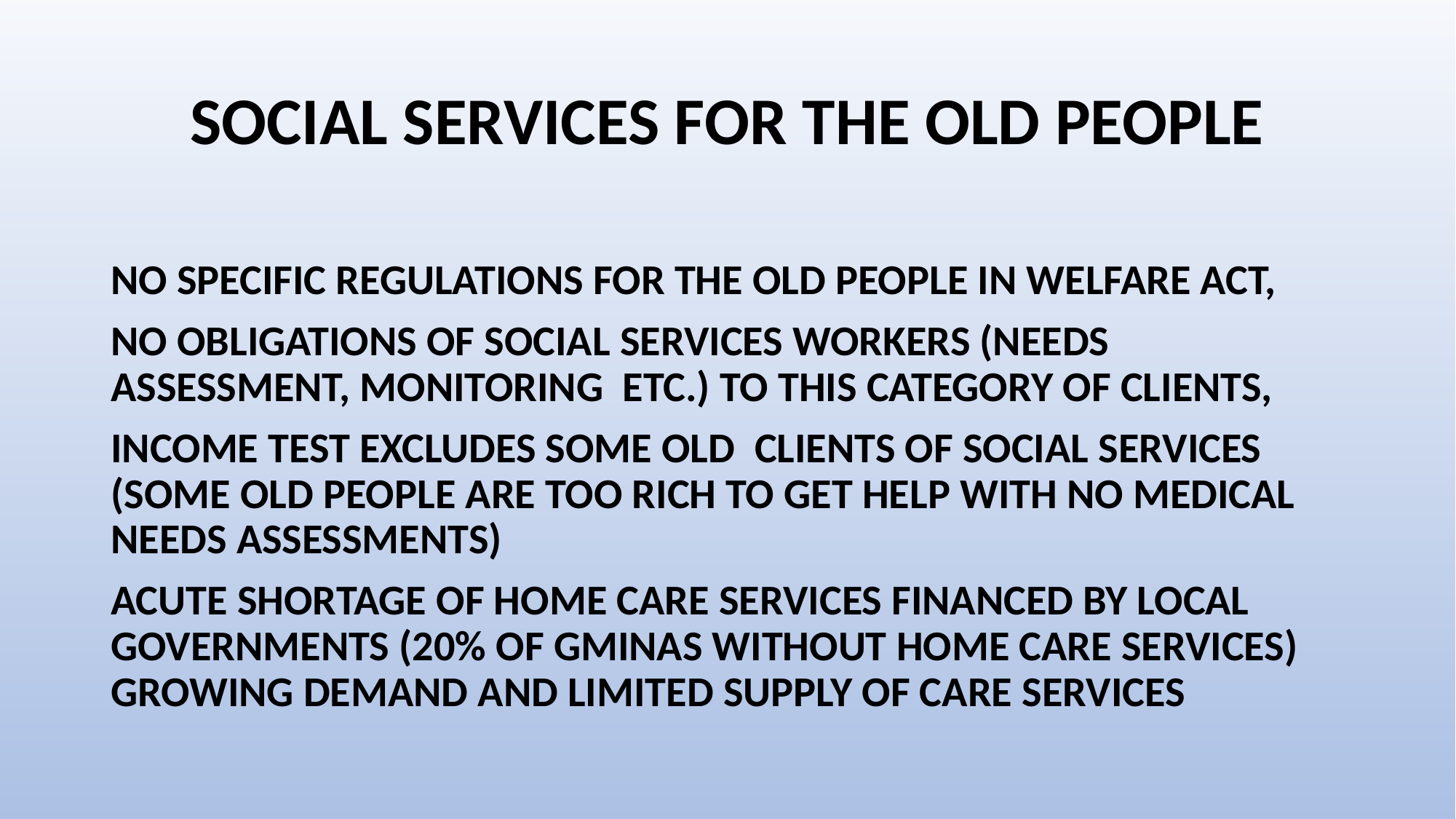

# SOCIAL SERVICES FOR THE OLD PEOPLE
NO SPECIFIC REGULATIONS FOR THE OLD PEOPLE IN WELFARE ACT,
NO OBLIGATIONS OF SOCIAL SERVICES WORKERS (NEEDS ASSESSMENT, MONITORING  ETC.) TO THIS CATEGORY OF CLIENTS,
INCOME TEST EXCLUDES SOME OLD  CLIENTS OF SOCIAL SERVICES (SOME OLD PEOPLE ARE TOO RICH TO GET HELP WITH NO MEDICAL NEEDS ASSESSMENTS)
ACUTE SHORTAGE OF HOME CARE SERVICES FINANCED BY LOCAL GOVERNMENTS (20% OF GMINAS WITHOUT HOME CARE SERVICES) GROWING DEMAND AND LIMITED SUPPLY OF CARE SERVICES